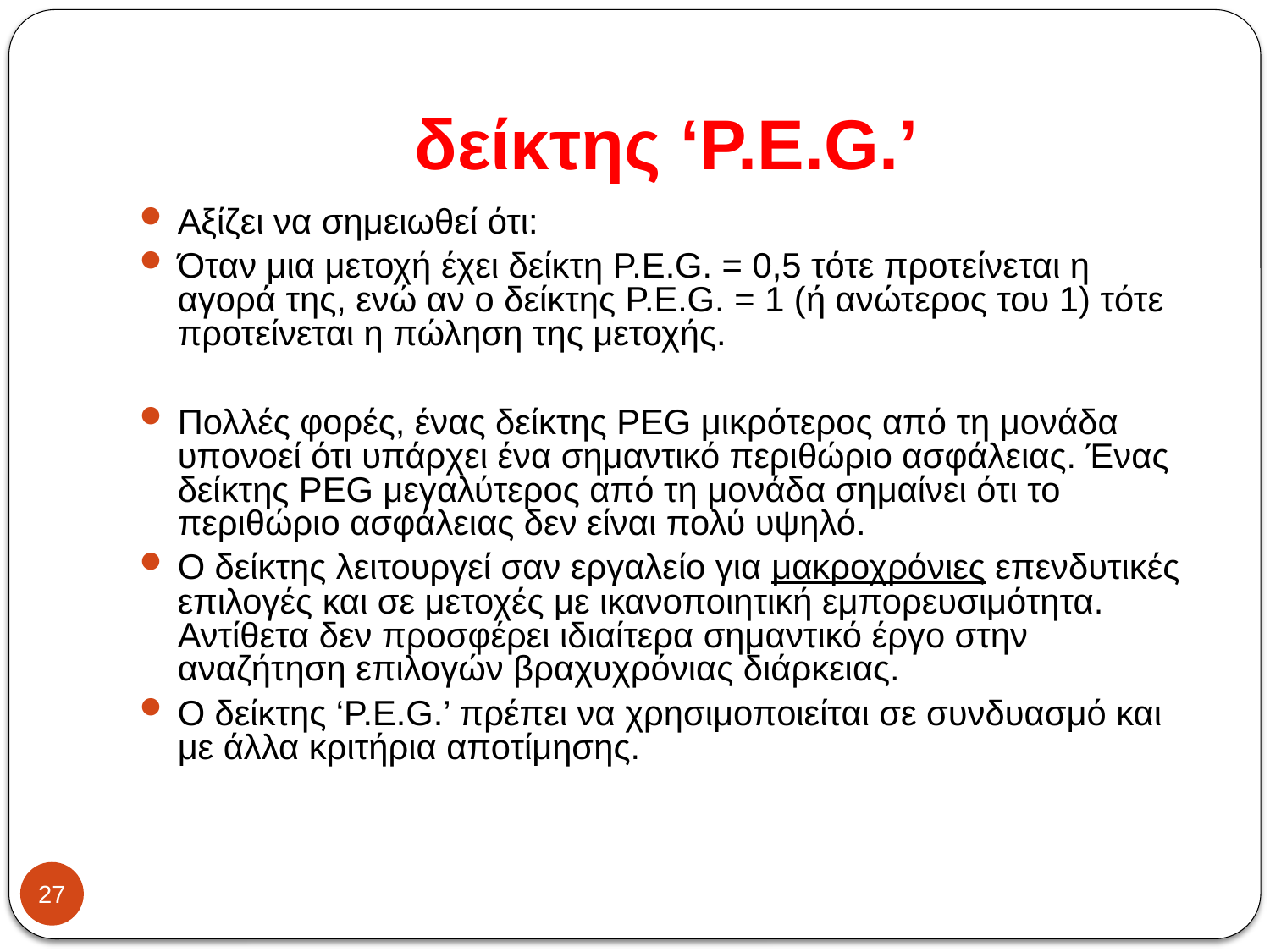

# δείκτης ‘P.E.G.’
Αξίζει να σημειωθεί ότι:
Όταν μια μετοχή έχει δείκτη P.E.G. = 0,5 τότε προτείνεται η αγορά της, ενώ αν ο δείκτης P.E.G. = 1 (ή ανώτερος του 1) τότε προτείνεται η πώληση της μετοχής.

Πολλές φορές, ένας δείκτης PEG μικρότερος από τη μονάδα υπονοεί ότι υπάρχει ένα σημαντικό περιθώριο ασφάλειας. Ένας δείκτης PEG μεγαλύτερος από τη μονάδα σημαίνει ότι το περιθώριο ασφάλειας δεν είναι πολύ υψηλό.
Ο δείκτης λειτουργεί σαν εργαλείο για μακροχρόνιες επενδυτικές επιλογές και σε μετοχές με ικανοποιητική εμπορευσιμότητα. Αντίθετα δεν προσφέρει ιδιαίτερα σημαντικό έργο στην αναζήτηση επιλογών βραχυχρόνιας διάρκειας.
Ο δείκτης ‘P.E.G.’ πρέπει να χρησιμοποιείται σε συνδυασμό και με άλλα κριτήρια αποτίμησης.
27